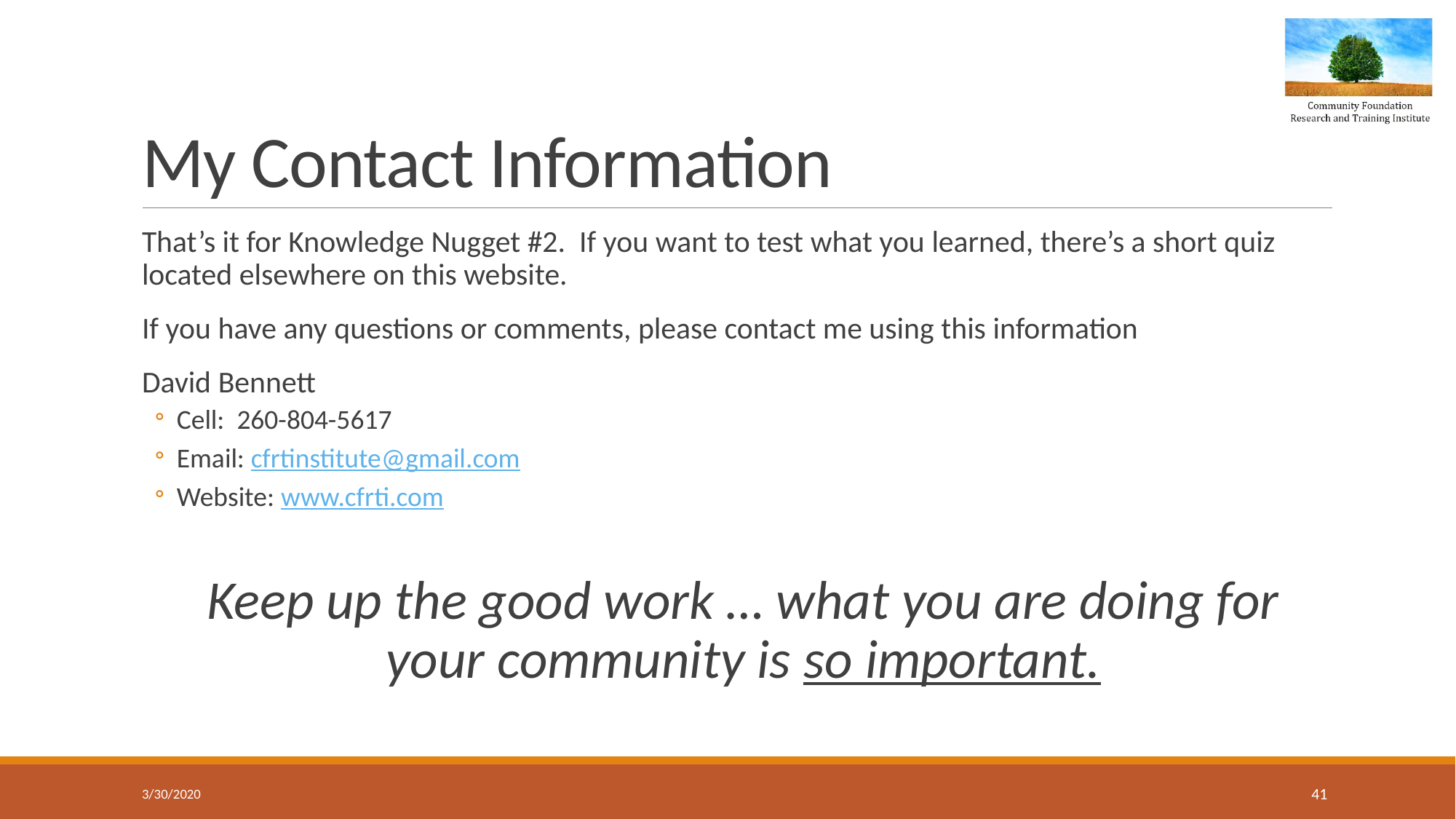

# My Contact Information
That’s it for Knowledge Nugget #2.  If you want to test what you learned, there’s a short quiz located elsewhere on this website.
If you have any questions or comments, please contact me using this information
David Bennett
Cell:  260-804-5617
Email: cfrtinstitute@gmail.com
Website: www.cfrti.com

Keep up the good work … what you are doing for your community is so important.

3/30/2020
41